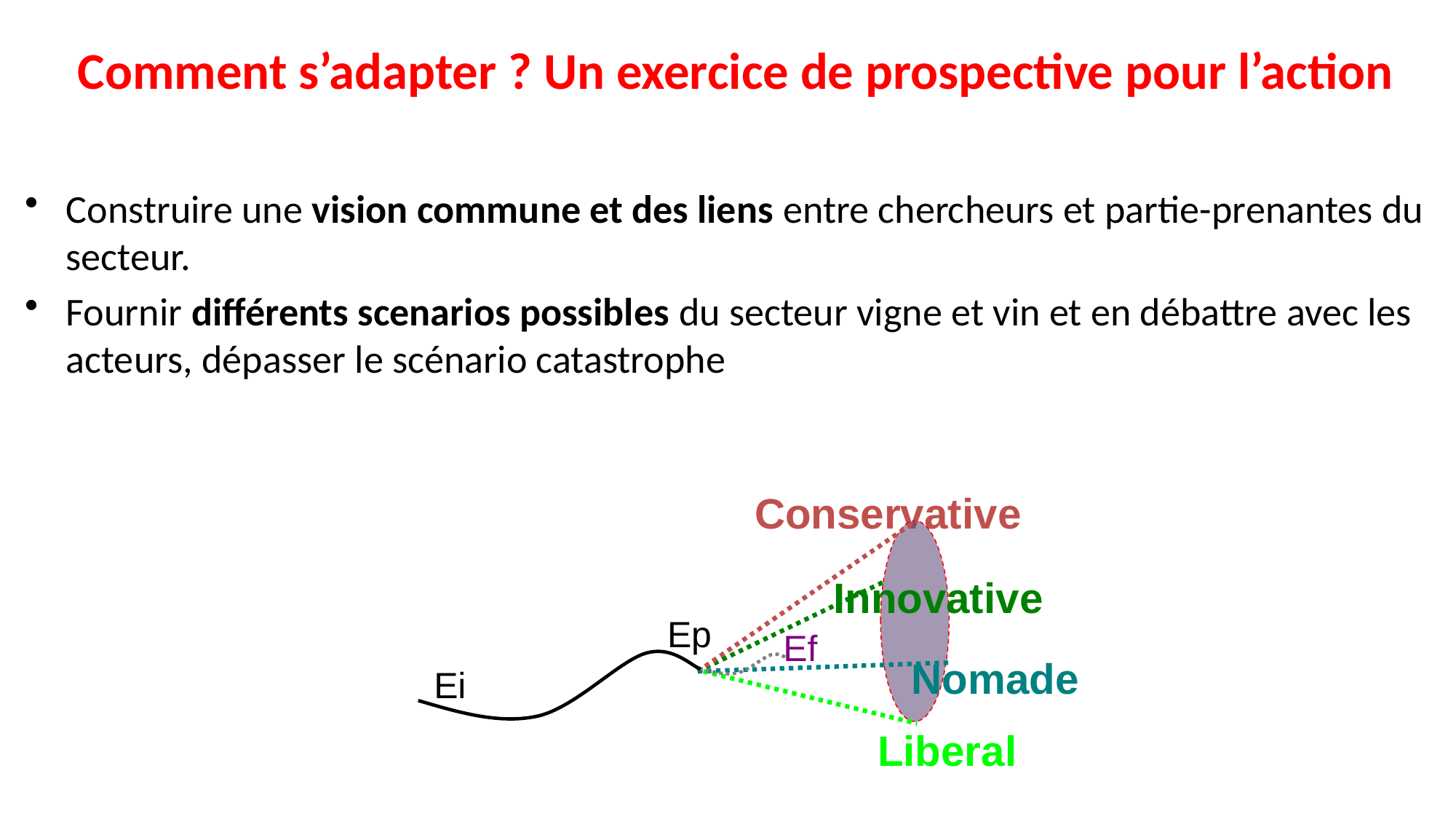

# Comment s’adapter ? Un exercice de prospective pour l’action
Construire une vision commune et des liens entre chercheurs et partie-prenantes du secteur.
Fournir différents scenarios possibles du secteur vigne et vin et en débattre avec les acteurs, dépasser le scénario catastrophe
Conservative

Innovative

Ep
Ef

Nomade

Ei

Liberal